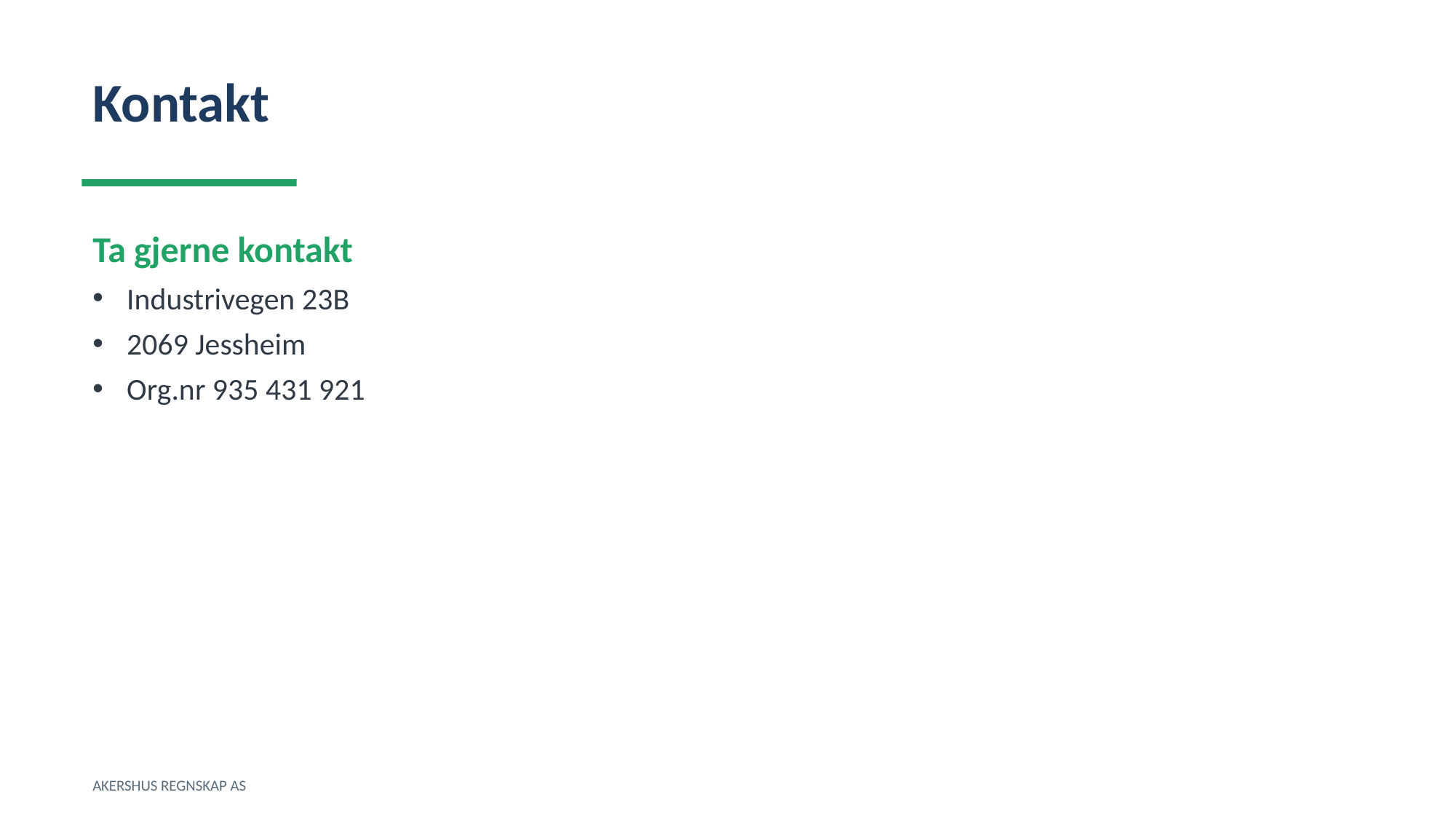

Kontakt

Ta gjerne kontakt
Industrivegen 23B
2069 Jessheim
Org.nr 935 431 921
AKERSHUS REGNSKAP AS